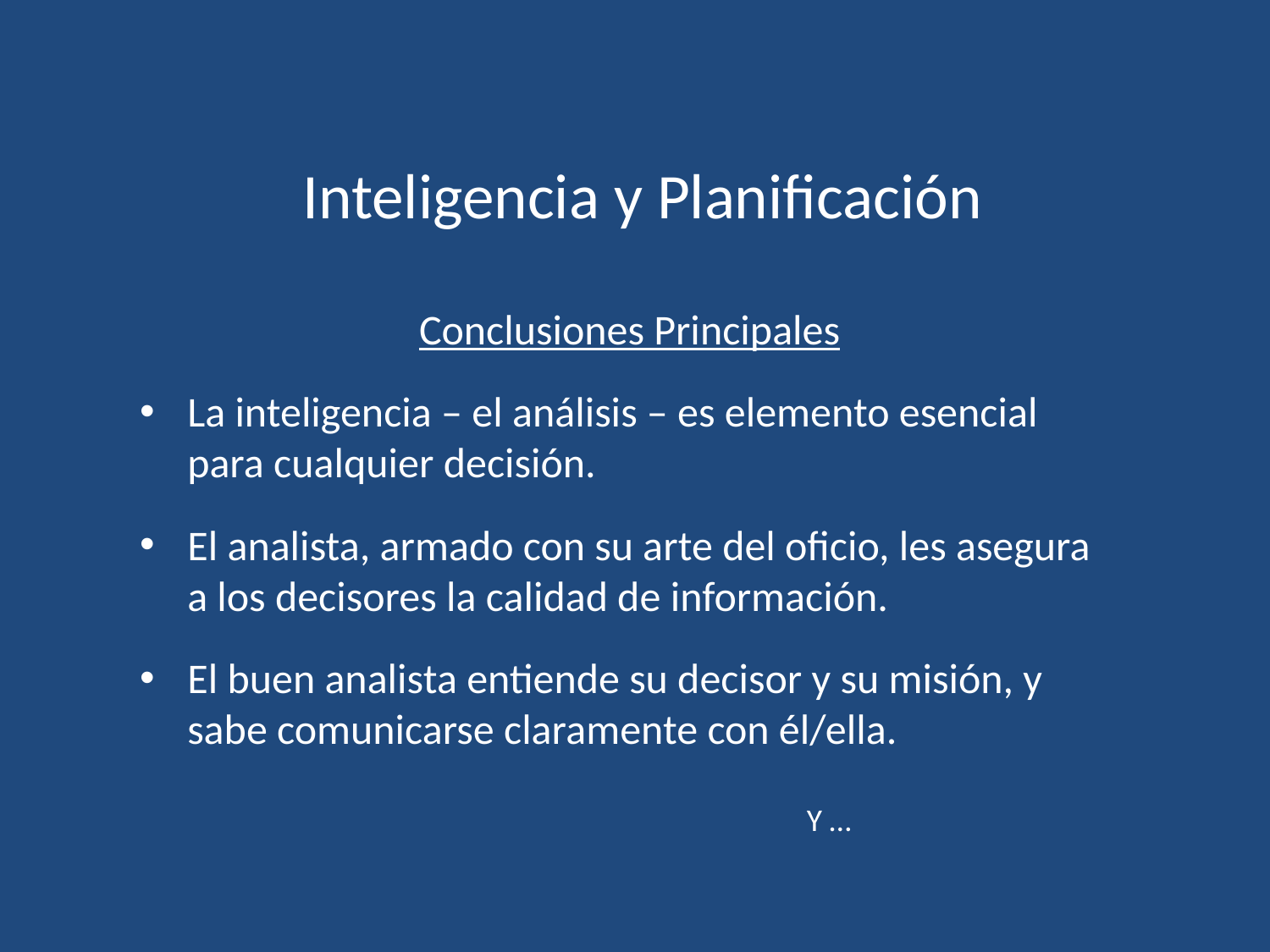

# Inteligencia y Planificación
Conclusiones Principales
La inteligencia – el análisis – es elemento esencial para cualquier decisión.
El analista, armado con su arte del oficio, les asegura a los decisores la calidad de información.
El buen analista entiende su decisor y su misión, y sabe comunicarse claramente con él/ella.
Y …